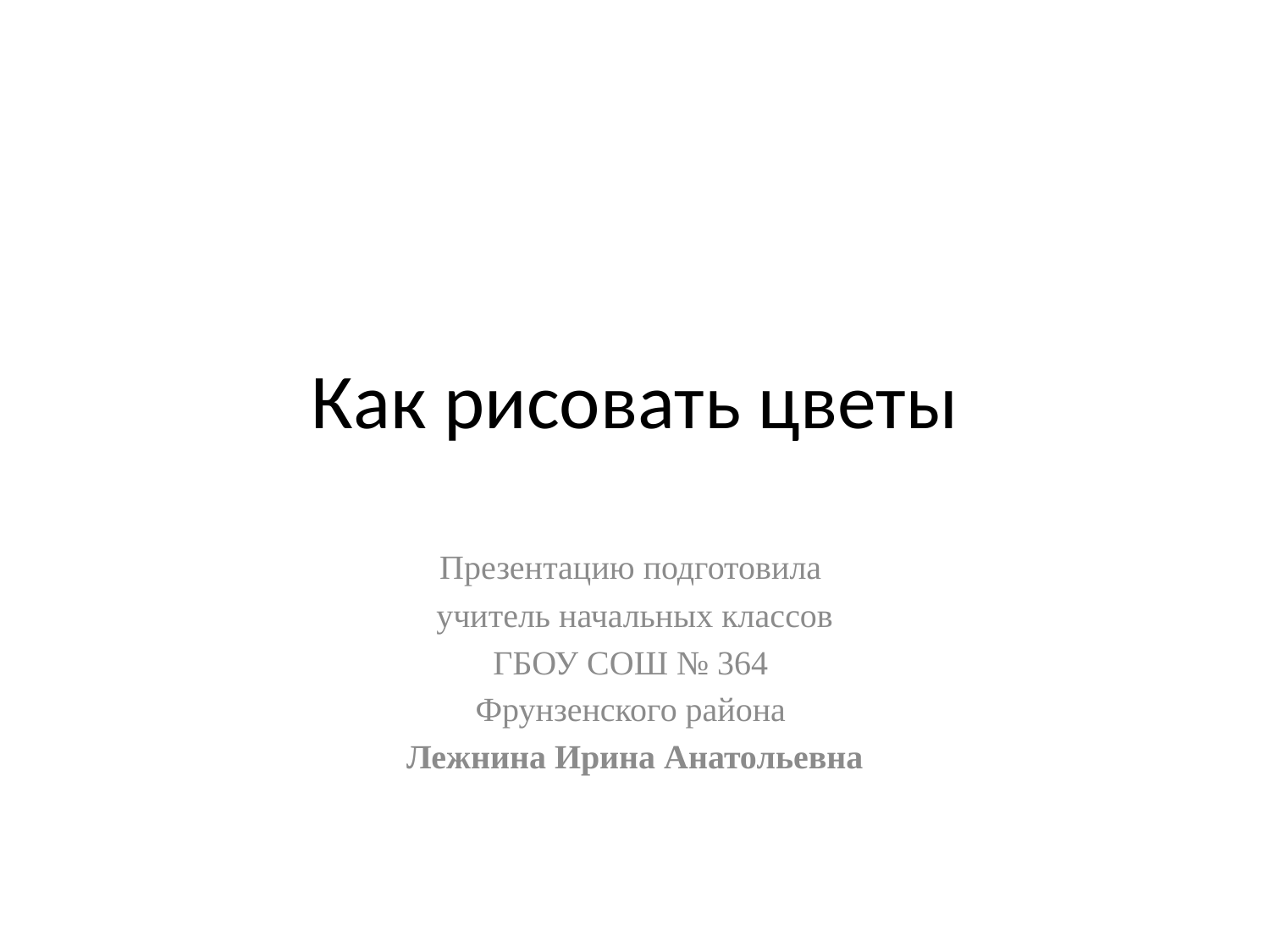

# Как рисовать цветы
Презентацию подготовила
учитель начальных классов
ГБОУ СОШ № 364
Фрунзенского района
Лежнина Ирина Анатольевна